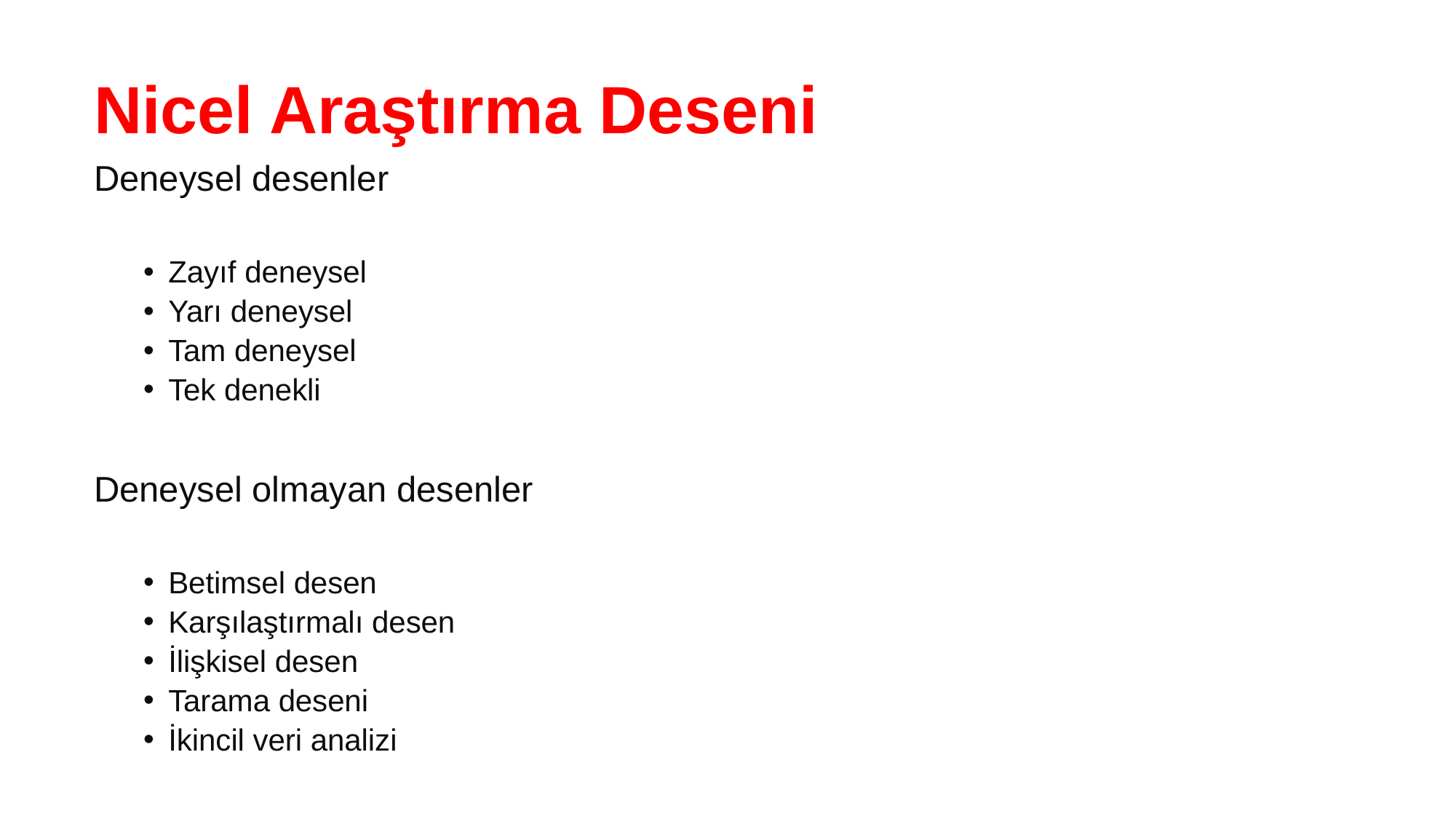

# Nicel Araştırma Deseni
Deneysel desenler

Zayıf deneysel
Yarı deneysel
Tam deneysel
Tek denekli

Deneysel olmayan desenler

Betimsel desen
Karşılaştırmalı desen
İlişkisel desen
Tarama deseni
İkincil veri analizi